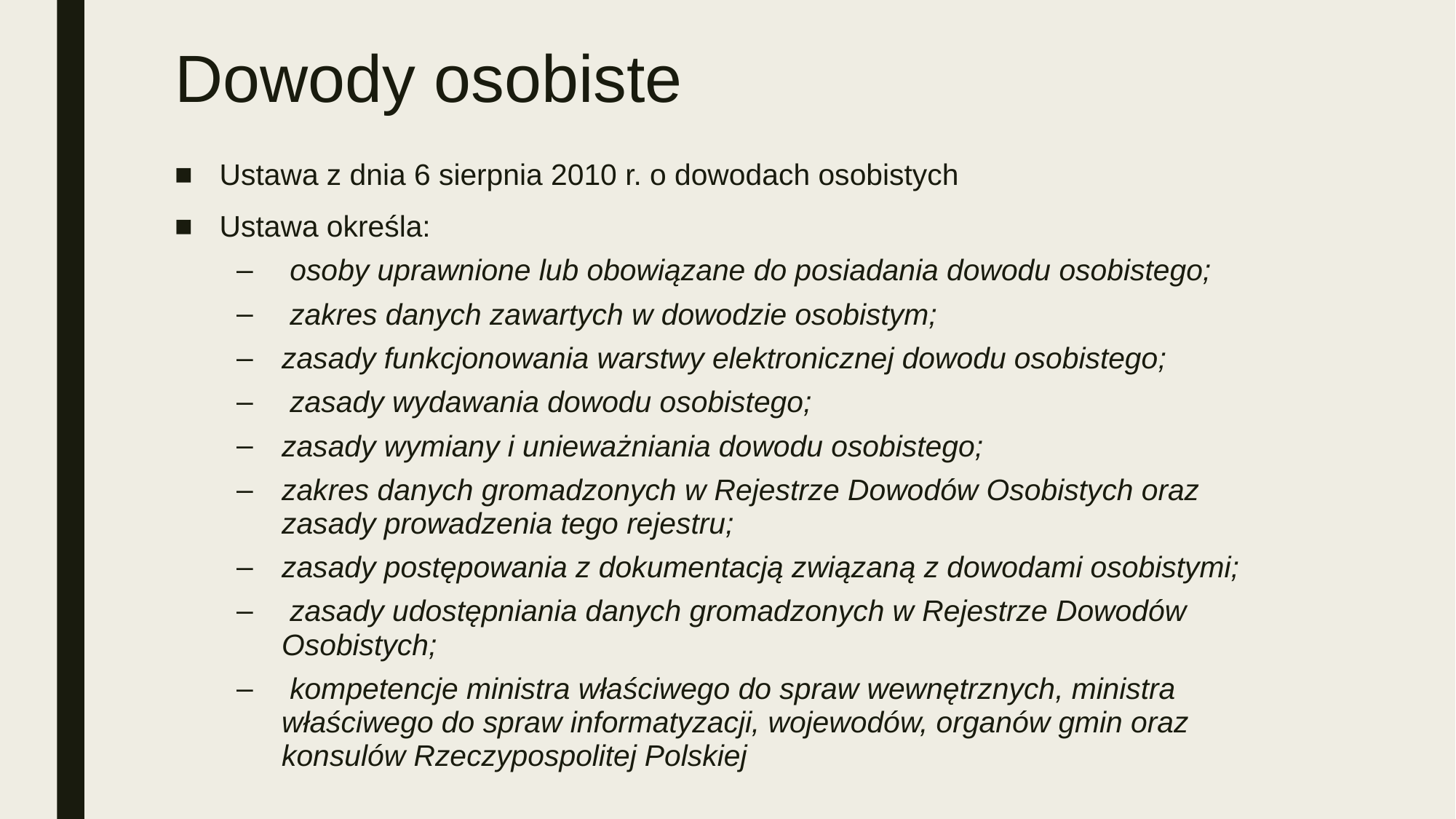

# Dowody osobiste
Ustawa z dnia 6 sierpnia 2010 r. o dowodach osobistych
Ustawa określa:
 osoby uprawnione lub obowiązane do posiadania dowodu osobistego;
 zakres danych zawartych w dowodzie osobistym;
zasady funkcjonowania warstwy elektronicznej dowodu osobistego;
 zasady wydawania dowodu osobistego;
zasady wymiany i unieważniania dowodu osobistego;
zakres danych gromadzonych w Rejestrze Dowodów Osobistych oraz zasady prowadzenia tego rejestru;
zasady postępowania z dokumentacją związaną z dowodami osobistymi;
 zasady udostępniania danych gromadzonych w Rejestrze Dowodów Osobistych;
 kompetencje ministra właściwego do spraw wewnętrznych, ministra właściwego do spraw informatyzacji, wojewodów, organów gmin oraz konsulów Rzeczypospolitej Polskiej